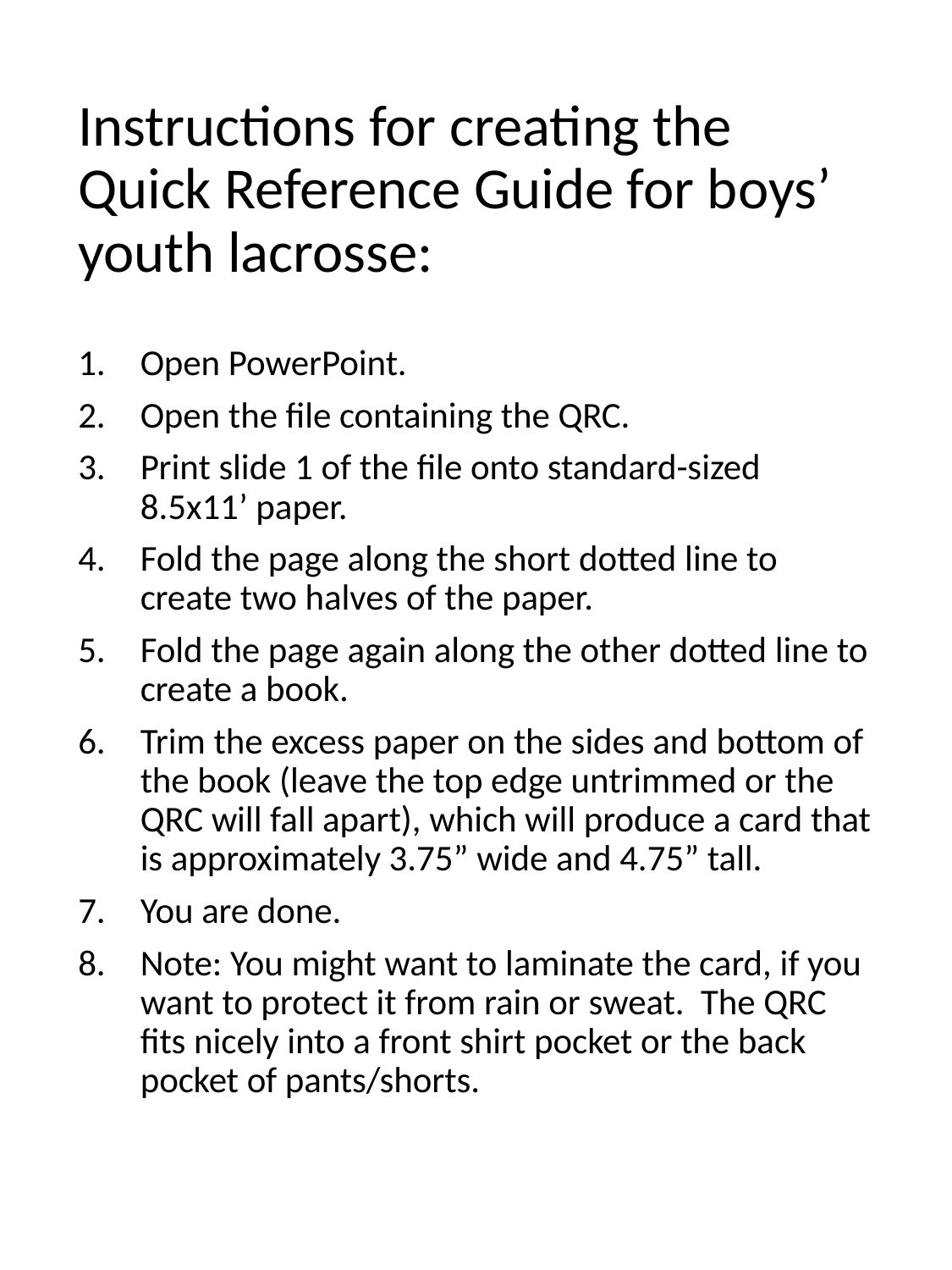

# Instructions for creating the Quick Reference Guide for boys’ youth lacrosse:
Open PowerPoint.
Open the file containing the QRC.
Print slide 1 of the file onto standard-sized 8.5x11’ paper.
Fold the page along the short dotted line to create two halves of the paper.
Fold the page again along the other dotted line to create a book.
Trim the excess paper on the sides and bottom of the book (leave the top edge untrimmed or the QRC will fall apart), which will produce a card that is approximately 3.75” wide and 4.75” tall.
You are done.
Note: You might want to laminate the card, if you want to protect it from rain or sweat.  The QRC fits nicely into a front shirt pocket or the back pocket of pants/shorts.